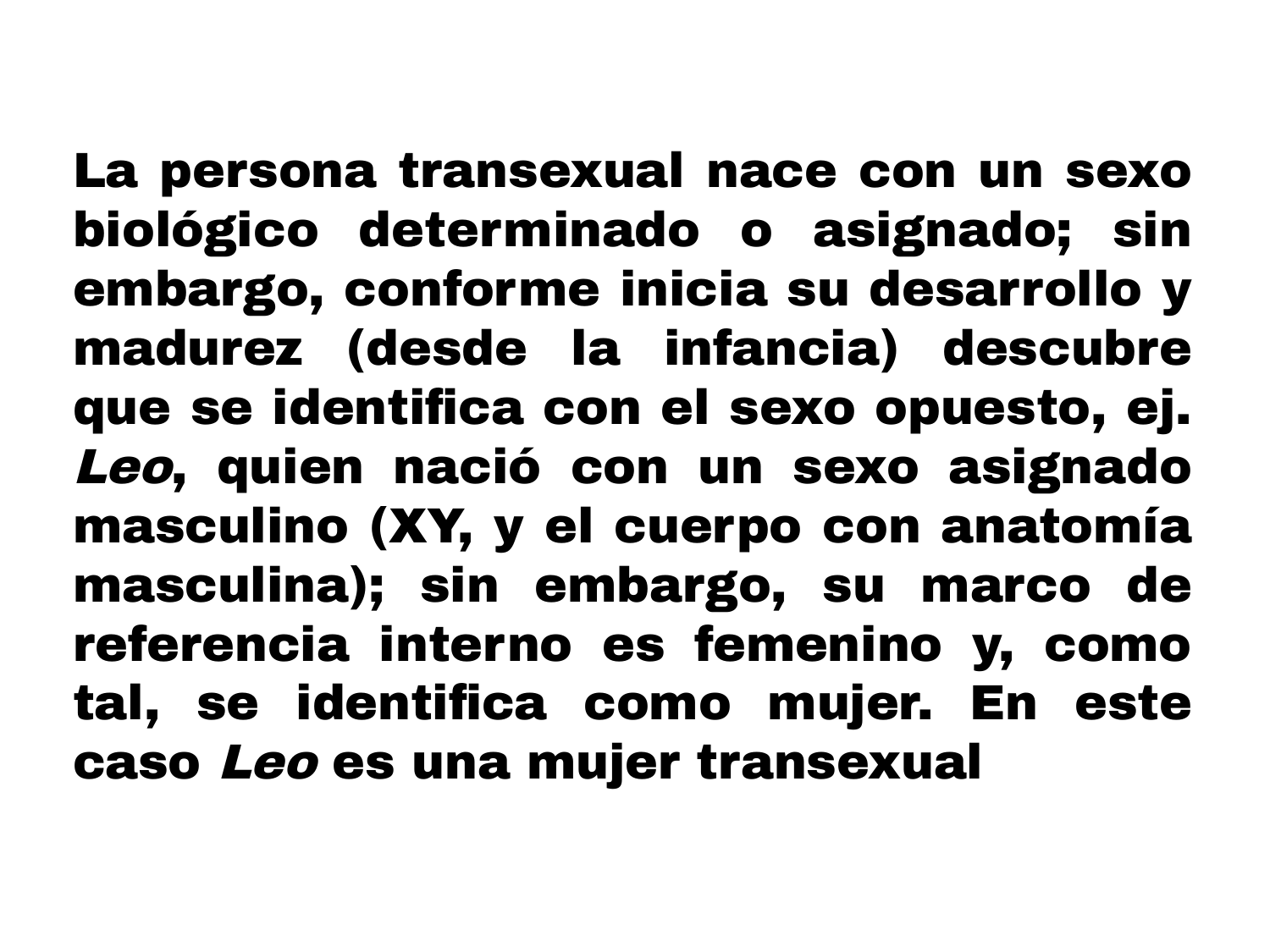

La persona transexual nace con un sexo biológico determinado o asignado; sin embargo, conforme inicia su desarrollo y madurez (desde la infancia) descubre que se identifica con el sexo opuesto, ej. Leo, quien nació con un sexo asignado masculino (XY, y el cuerpo con anatomía masculina); sin embargo, su marco de referencia interno es femenino y, como tal, se identifica como mujer. En este caso Leo es una mujer transexual